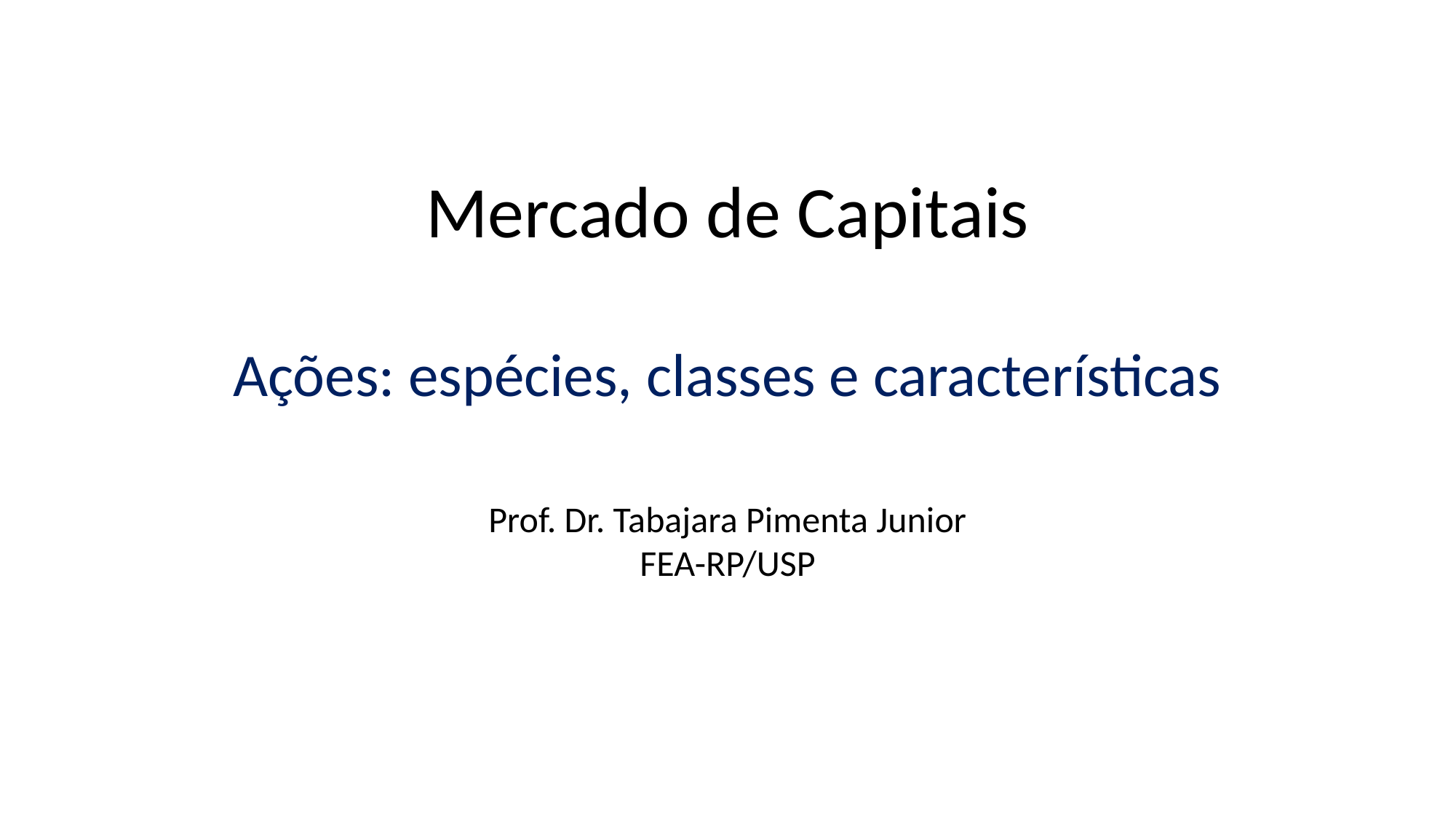

Mercado de Capitais
Ações: espécies, classes e características

Prof. Dr. Tabajara Pimenta Junior
FEA-RP/USP